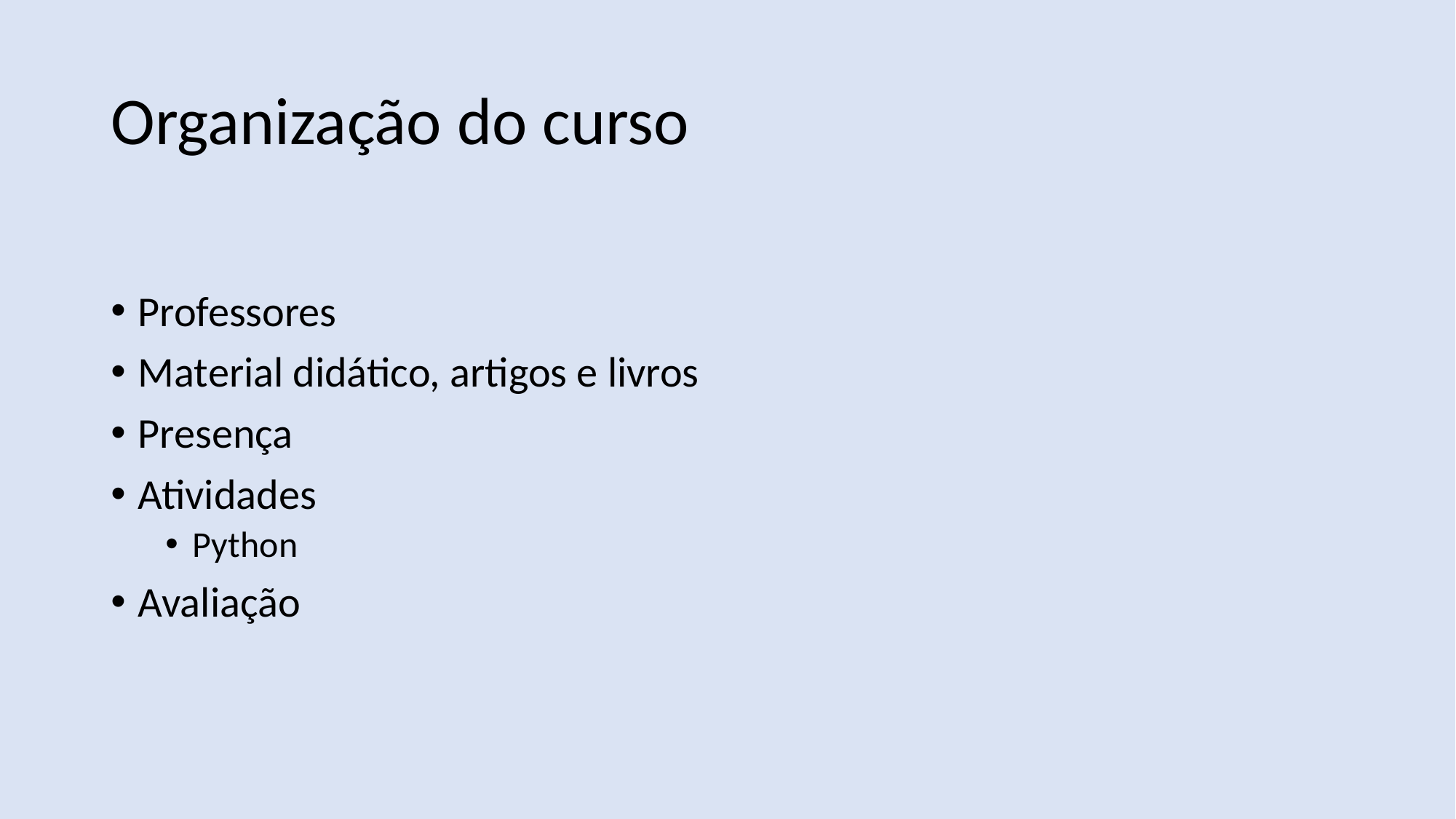

# Organização do curso

Professores
Material didático, artigos e livros
Presença
Atividades
Python
Avaliação